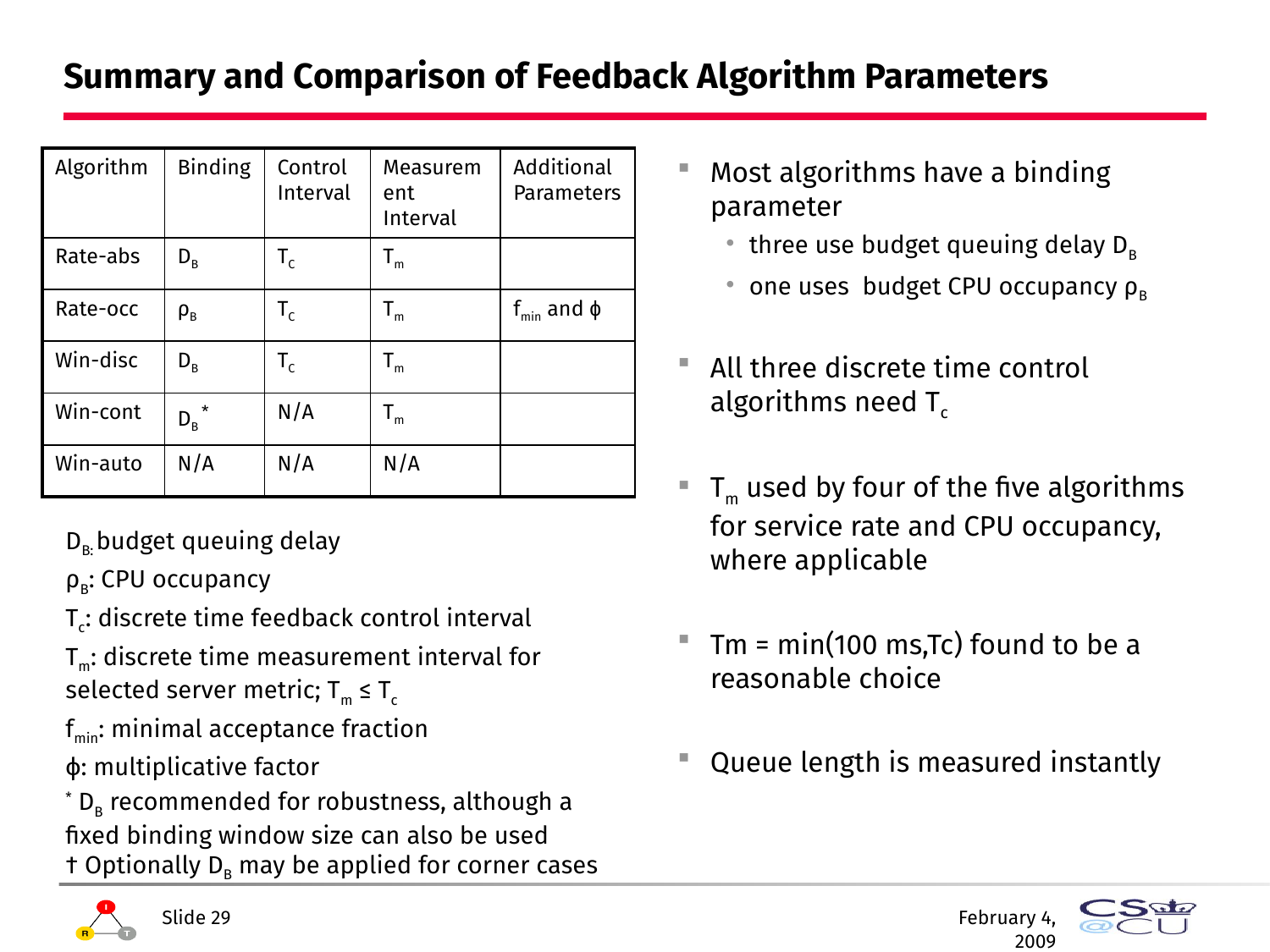

# Summary and Comparison of Feedback Algorithm Parameters
| Algorithm | Binding | Control Interval | Measurement Interval | Additional Parameters |
| --- | --- | --- | --- | --- |
| Rate-abs | DB | TC | Tm |  |
| Rate-occ | ρB | TC | Tm | fmin and ɸ |
| Win-disc | DB | TC | Tm |  |
| Win-cont | DB \* | N/A | Tm |  |
| Win-auto | N/A | N/A | N/A |  |
Most algorithms have a binding parameter
three use budget queuing delay DB
one uses  budget CPU occupancy ρB

All three discrete time control algorithms need Tc

Tm used by four of the five algorithms for service rate and CPU occupancy, where applicable

Tm = min(100 ms,Tc) found to be a  reasonable choice

Queue length is measured instantly

DB: budget queuing delay
ρB: CPU occupancy
Tc: discrete time feedback control interval
Tm: discrete time measurement interval for      selected server metric; Tm ≤ Tc
fmin: minimal acceptance fraction
ϕ: multiplicative factor
* DB recommended for robustness, although a fixed binding window size can also be used
† Optionally DB may be applied for corner cases

Slide 29
February 4, 2009